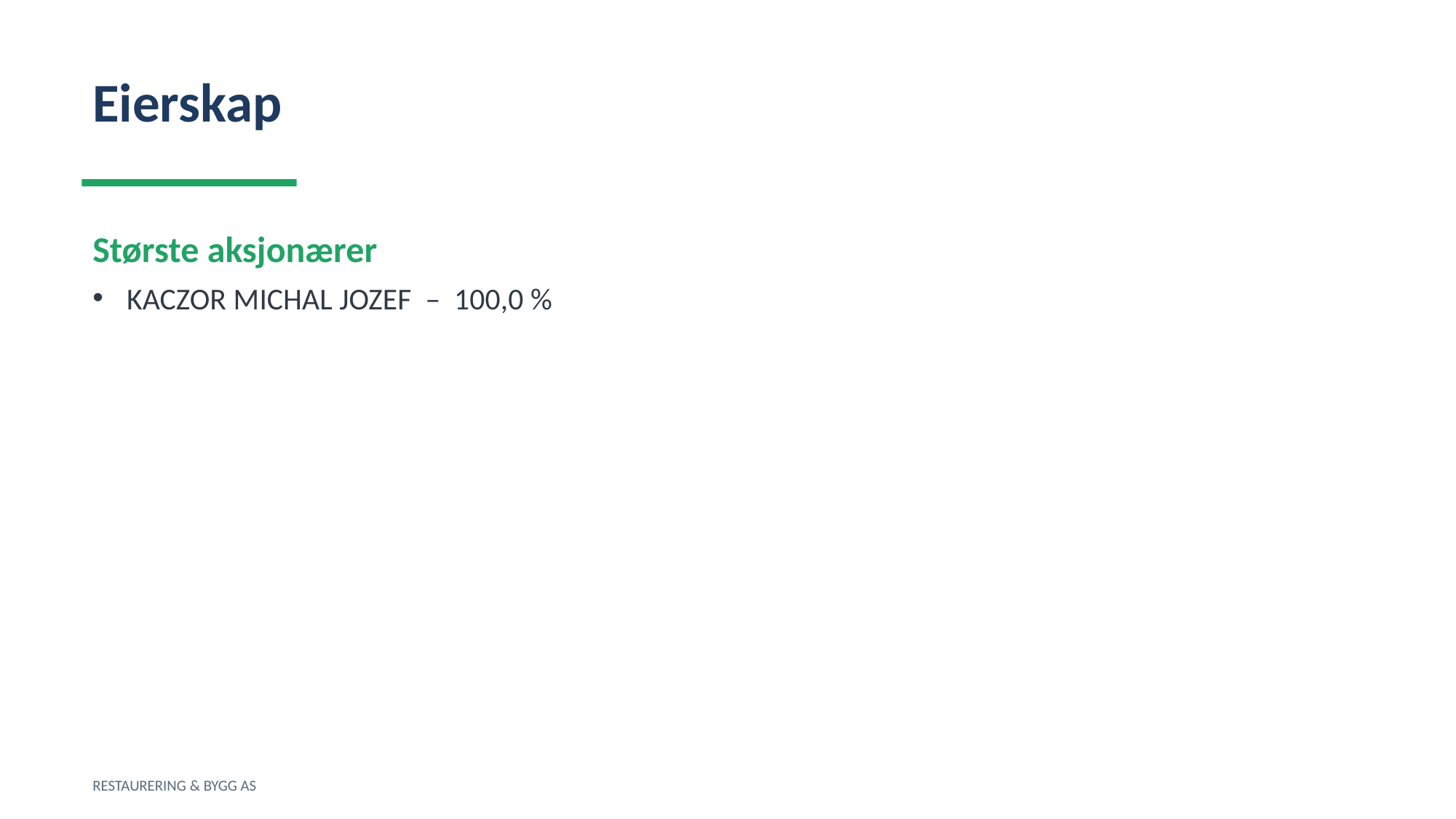

Eierskap

Største aksjonærer
KACZOR MICHAL JOZEF  –  100,0 %
RESTAURERING & BYGG AS